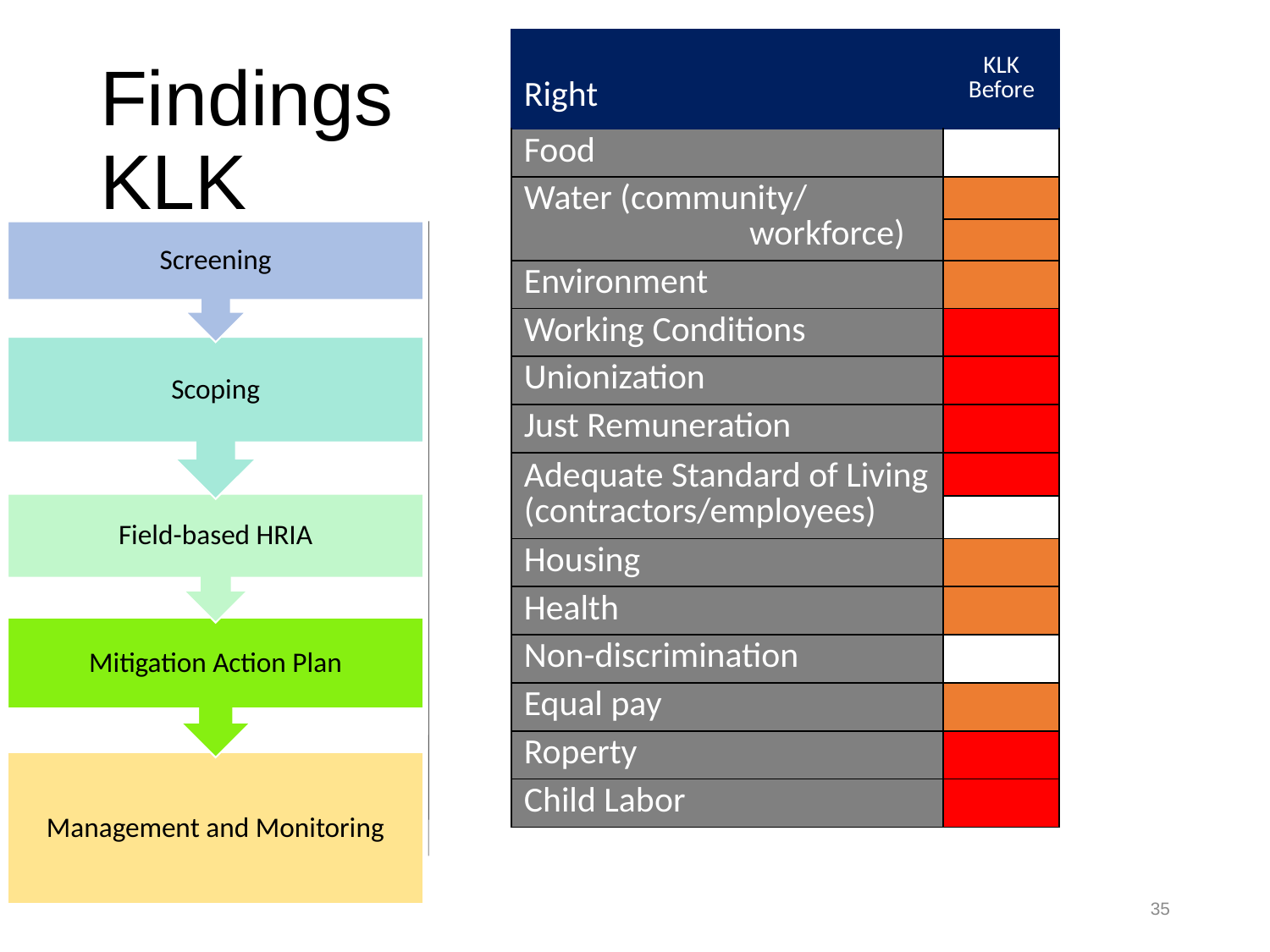

| Right | KLK Before |
| --- | --- |
| Food |  |
| Water (community/ workforce) |  |
|  |  |
| Environment |  |
| Working Conditions |  |
| Unionization |  |
| Just Remuneration |  |
| Adequate Standard of Living (contractors/employees) |  |
|  |  |
| Housing |  |
| Health |  |
| Non-discrimination |  |
| Equal pay |  |
| Roperty |  |
| Child Labor |  |
# Findings KLK
Management and Monitoring
Mitigation Action Plan
Field-based HRIA
Scoping
Screening

35